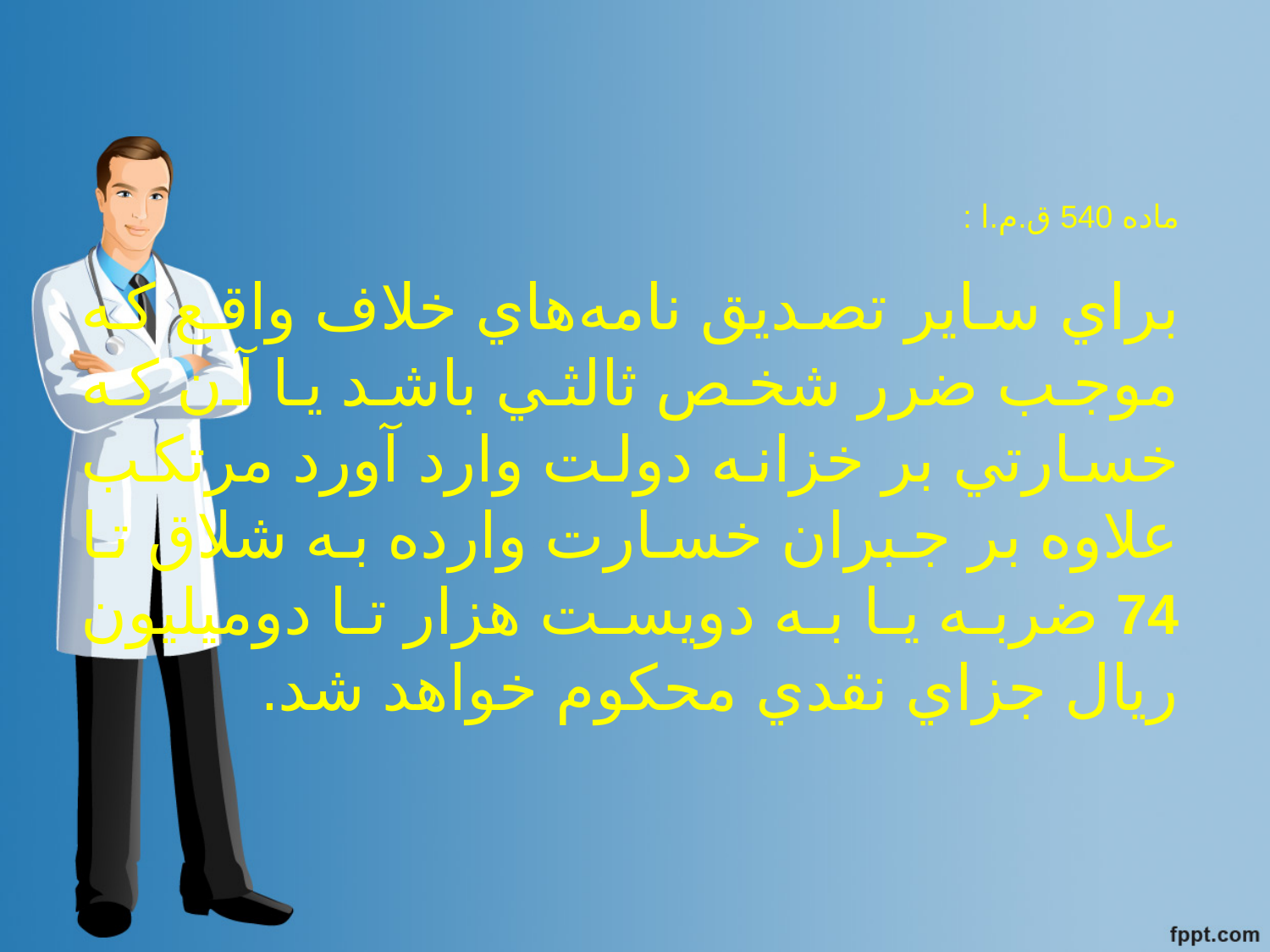

ماده 540 ق.م.ا :
	براي ساير تصديق نامه‌هاي خلاف واقع كه موجب ضرر شخص ثالثي باشد يا آن كه خسارتي بر خزانه دولت وارد آورد مرتكب علاوه بر جبران خسارت وارده به شلاق تا 74 ضربه يا به دويست هزار تا دوميليون ريال جزاي نقدي محكوم خواهد شد.